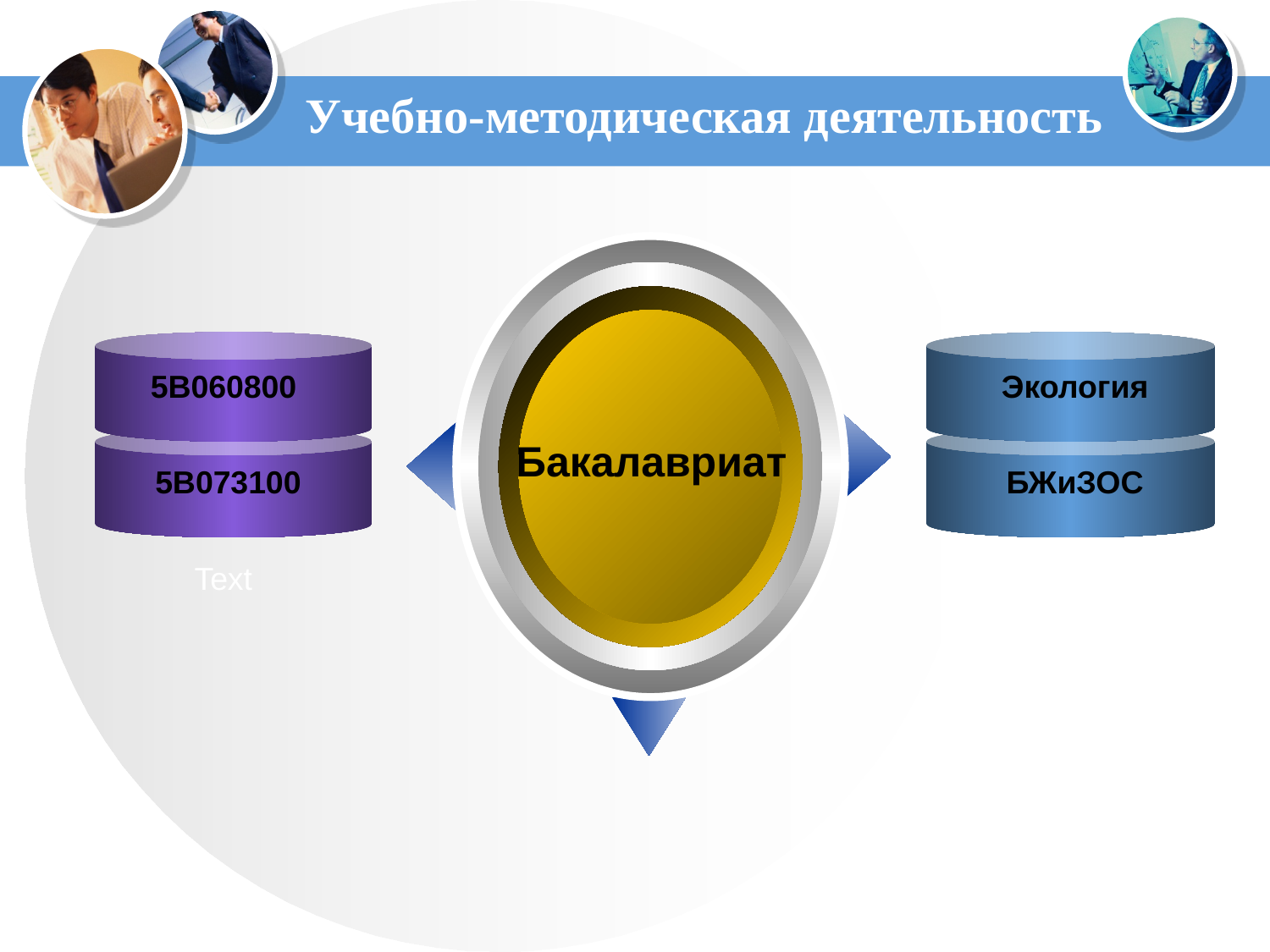

# Учебно-методическая деятельность

5B060800
Экология

Бакалавриат

 5B073100
БЖиЗОС
Text
Text